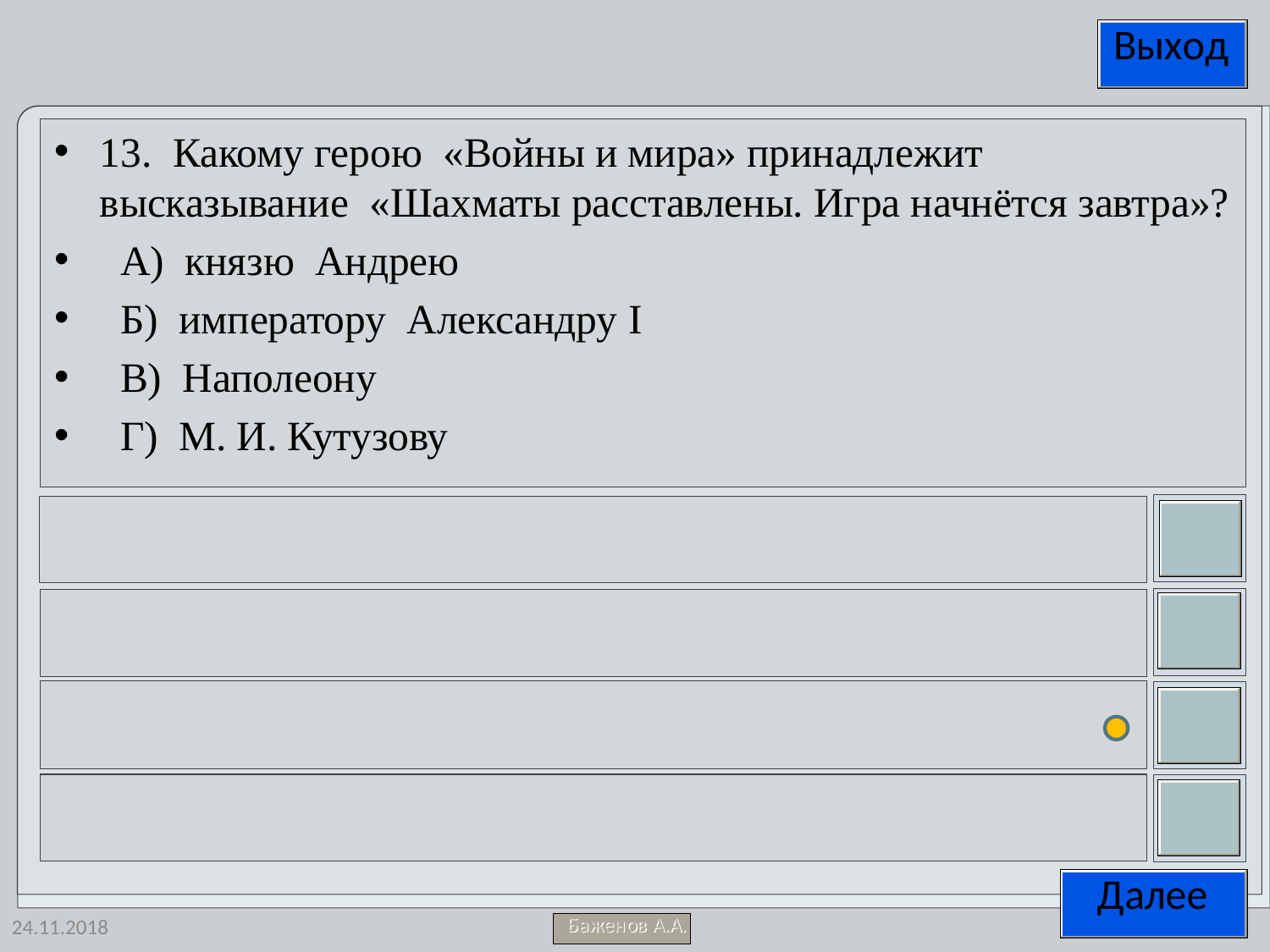

13.  Какому герою  «Войны и мира» принадлежит высказывание  «Шахматы расставлены. Игра начнётся завтра»?
  А)  князю  Андрею
  Б)  императору  Александру I
  В)  Наполеону
  Г)  М. И. Кутузову

24.11.2018